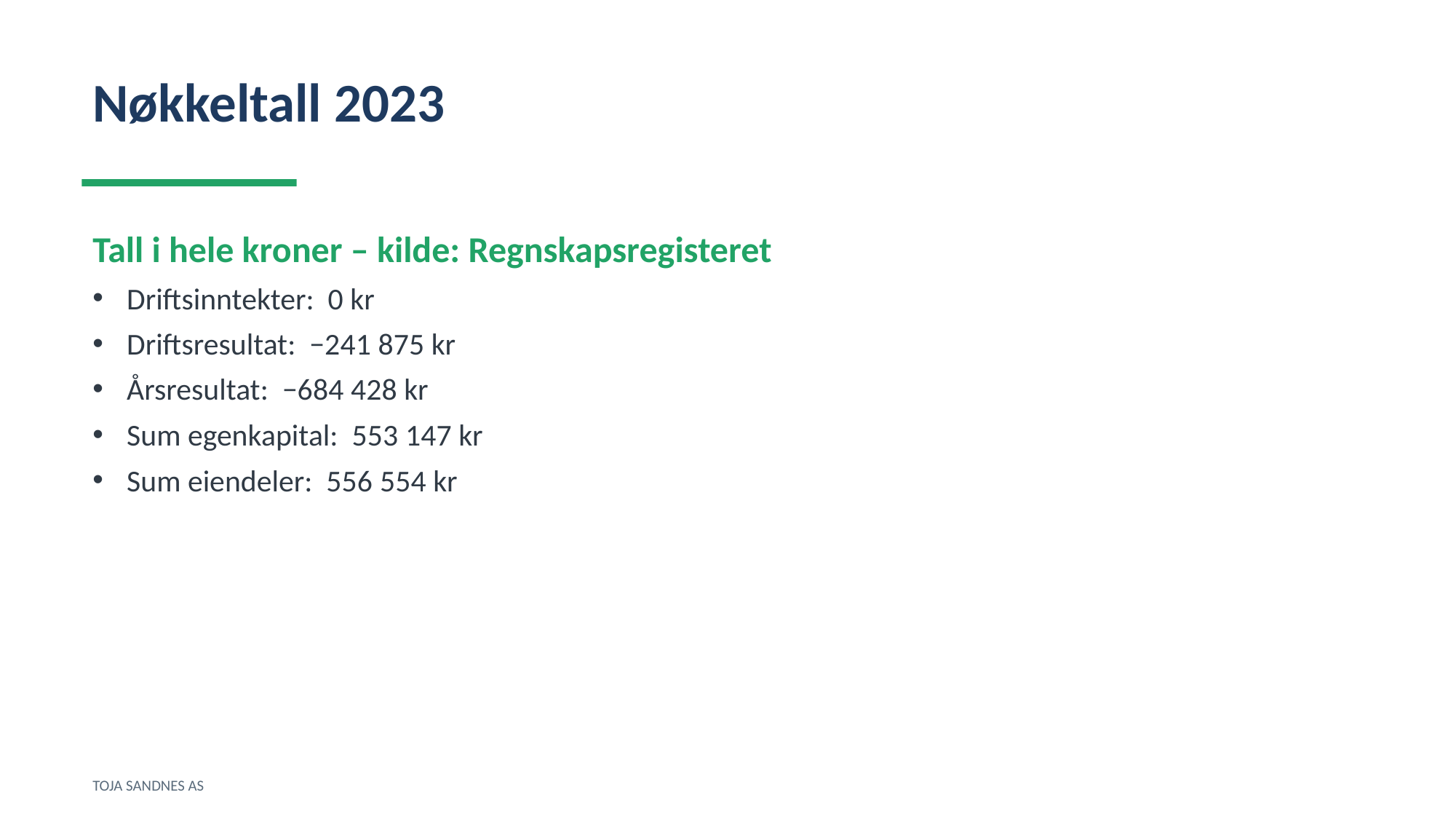

Nøkkeltall 2023

Tall i hele kroner – kilde: Regnskapsregisteret
Driftsinntekter:  0 kr
Driftsresultat:  −241 875 kr
Årsresultat:  −684 428 kr
Sum egenkapital:  553 147 kr
Sum eiendeler:  556 554 kr
TOJA SANDNES AS